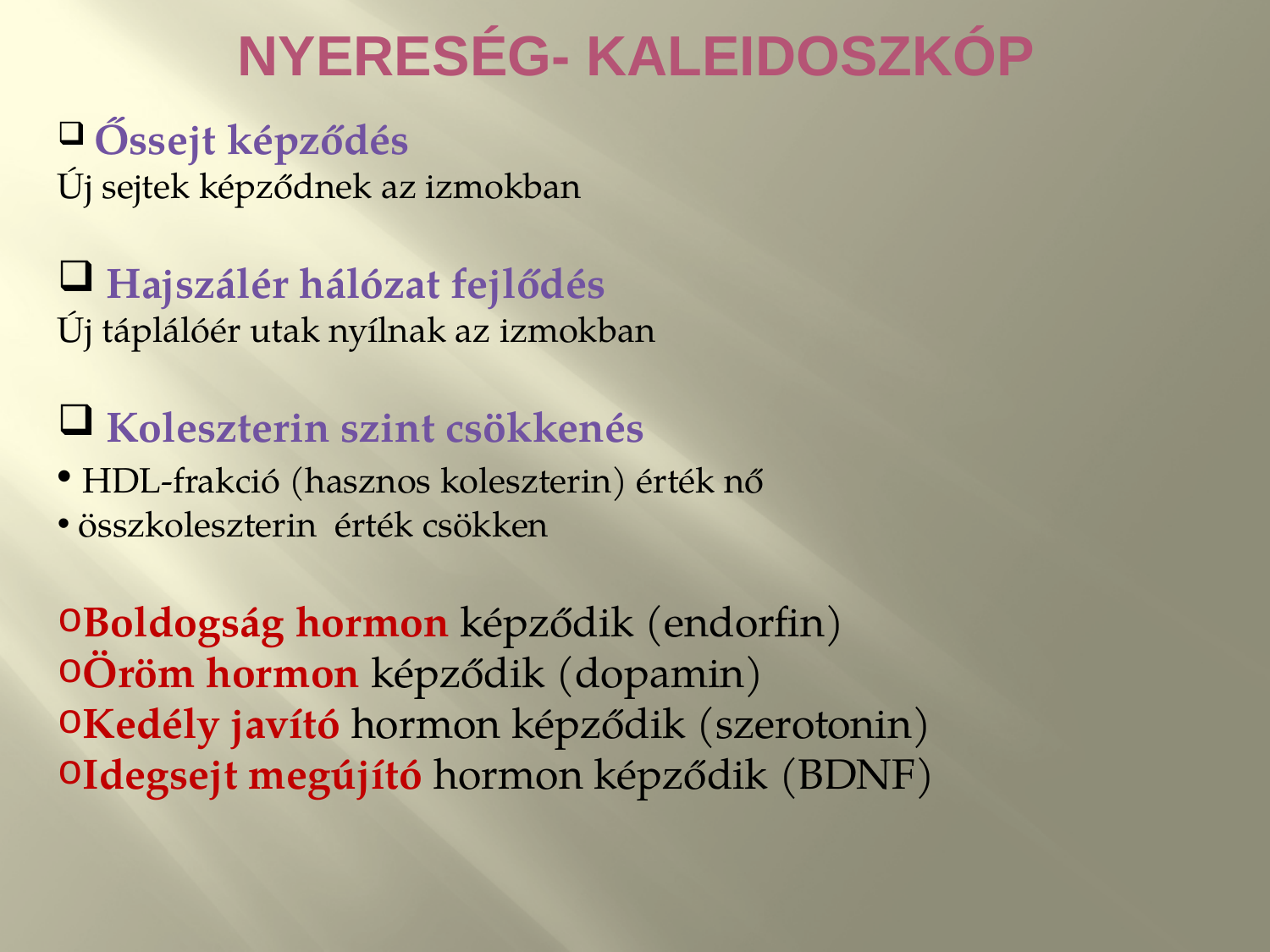

# NYERESÉG- KALEIDOSZKÓP
 Őssejt képződés
Új sejtek képződnek az izmokban

 Hajszálér hálózat fejlődés
Új táplálóér utak nyílnak az izmokban

 Koleszterin szint csökkenés
 HDL-frakció (hasznos koleszterin) érték nő
 összkoleszterin  érték csökken

Boldogság hormon képződik (endorfin)
Öröm hormon képződik (dopamin)
Kedély javító hormon képződik (szerotonin)
Idegsejt megújító hormon képződik (BDNF)